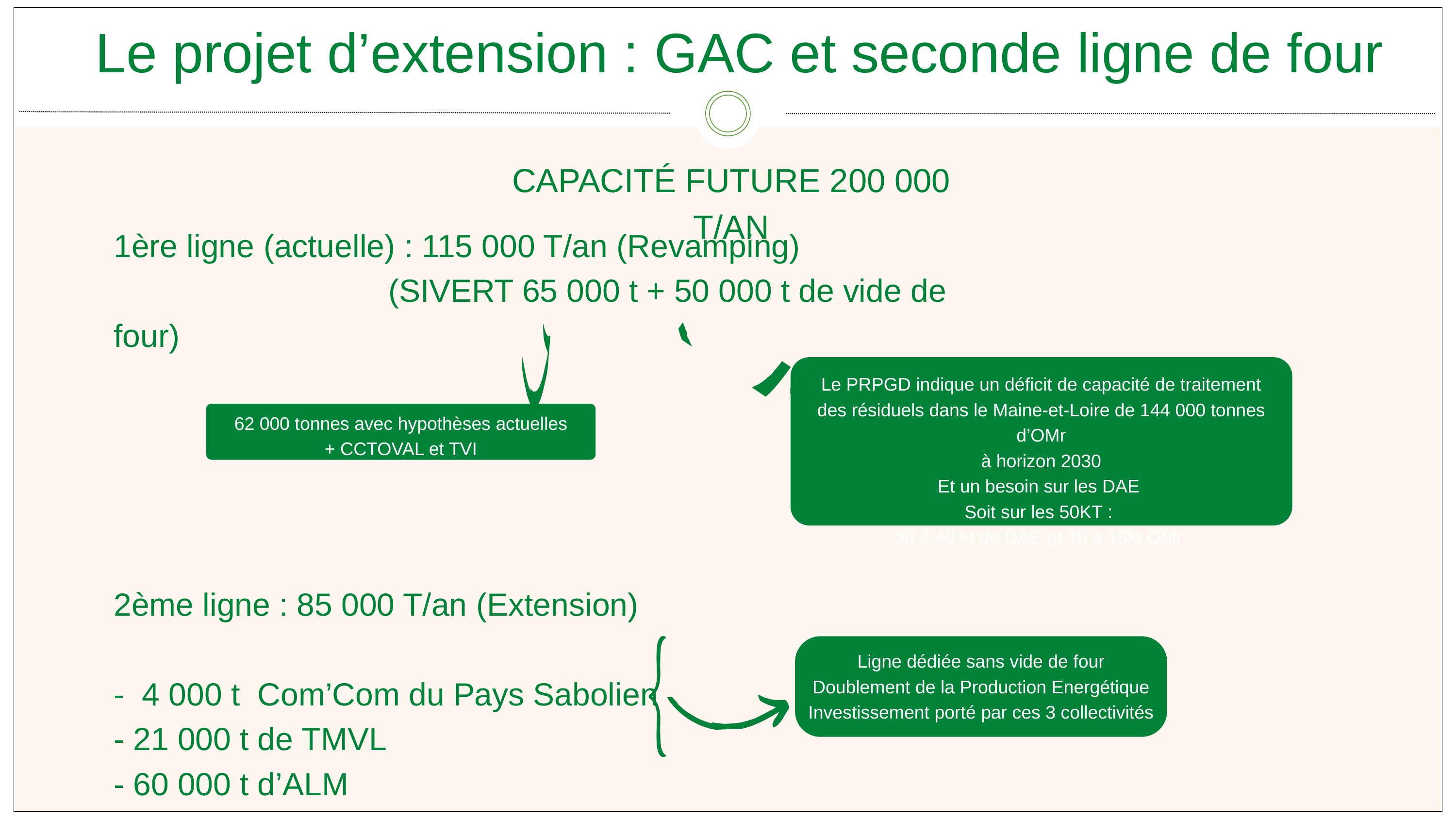

Le projet d’extension : GAC et seconde ligne de four

CAPACITÉ FUTURE 200 000 T/AN
1ère ligne (actuelle) : 115 000 T/an (Revamping)
                               (SIVERT 65 000 t + 50 000 t de vide de four)

2ème ligne : 85 000 T/an (Extension)

-  4 000 t  Com’Com du Pays Sabolien
- 21 000 t de TMVL
- 60 000 t d’ALM

Le PRPGD indique un déficit de capacité de traitement
des résiduels dans le Maine-et-Loire de 144 000 tonnes d’OMr
à horizon 2030
Et un besoin sur les DAE
Soit sur les 50KT :
35 à 40 kt de DAE et 10 à 15kt OMr

62 000 tonnes avec hypothèses actuelles
+ CCTOVAL et TVI

Ligne dédiée sans vide de four
Doublement de la Production Energétique
Investissement porté par ces 3 collectivités